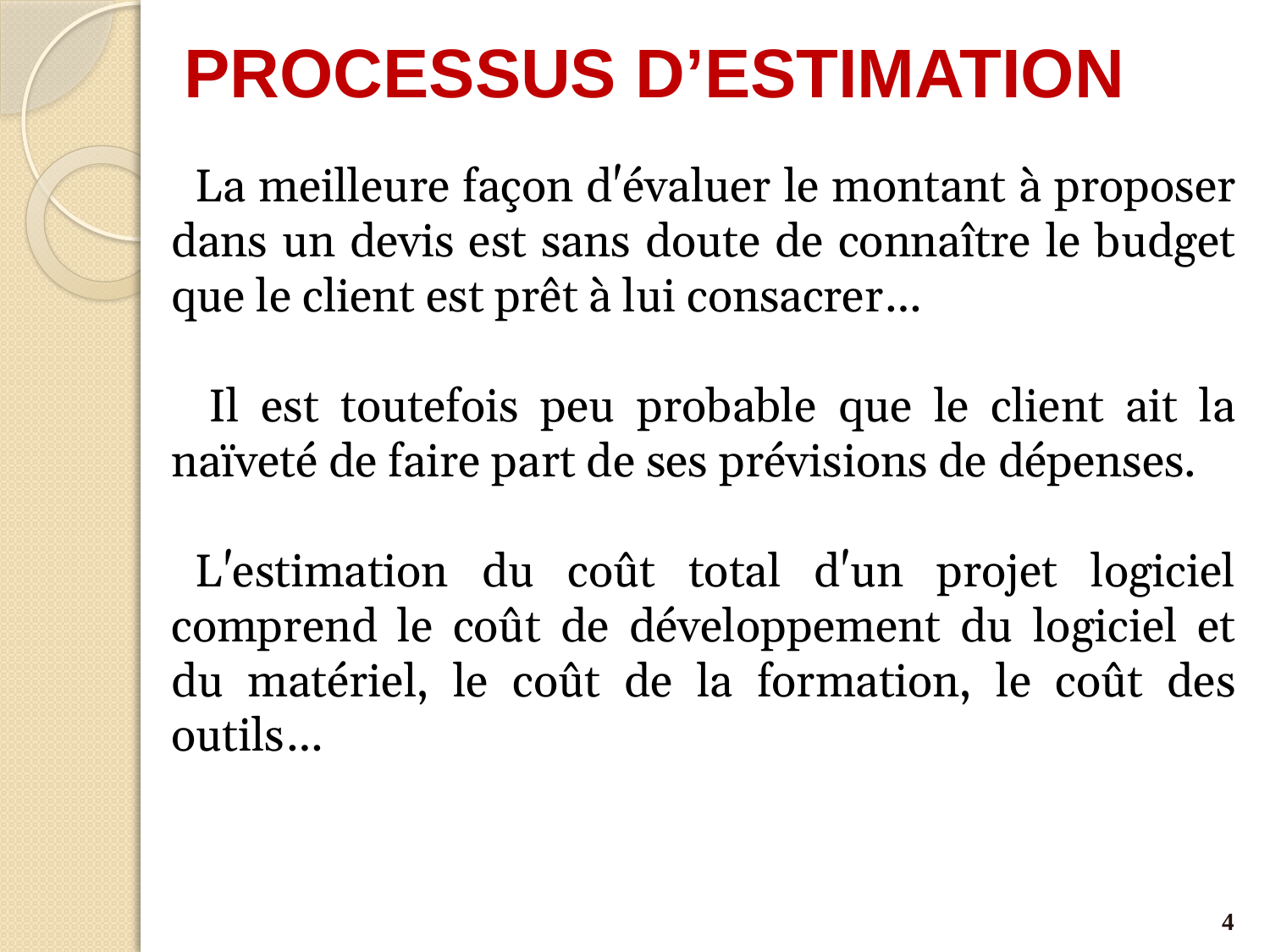

# PROCESSUS D’ESTIMATION
La meilleure façon d'évaluer le montant à proposer dans un devis est sans doute de connaître le budget que le client est prêt à lui consacrer…

Il est toutefois peu probable que le client ait la naïveté de faire part de ses prévisions de dépenses.

L'estimation du coût total d'un projet logiciel comprend le coût de développement du logiciel et du matériel, le coût de la formation, le coût des outils…
4